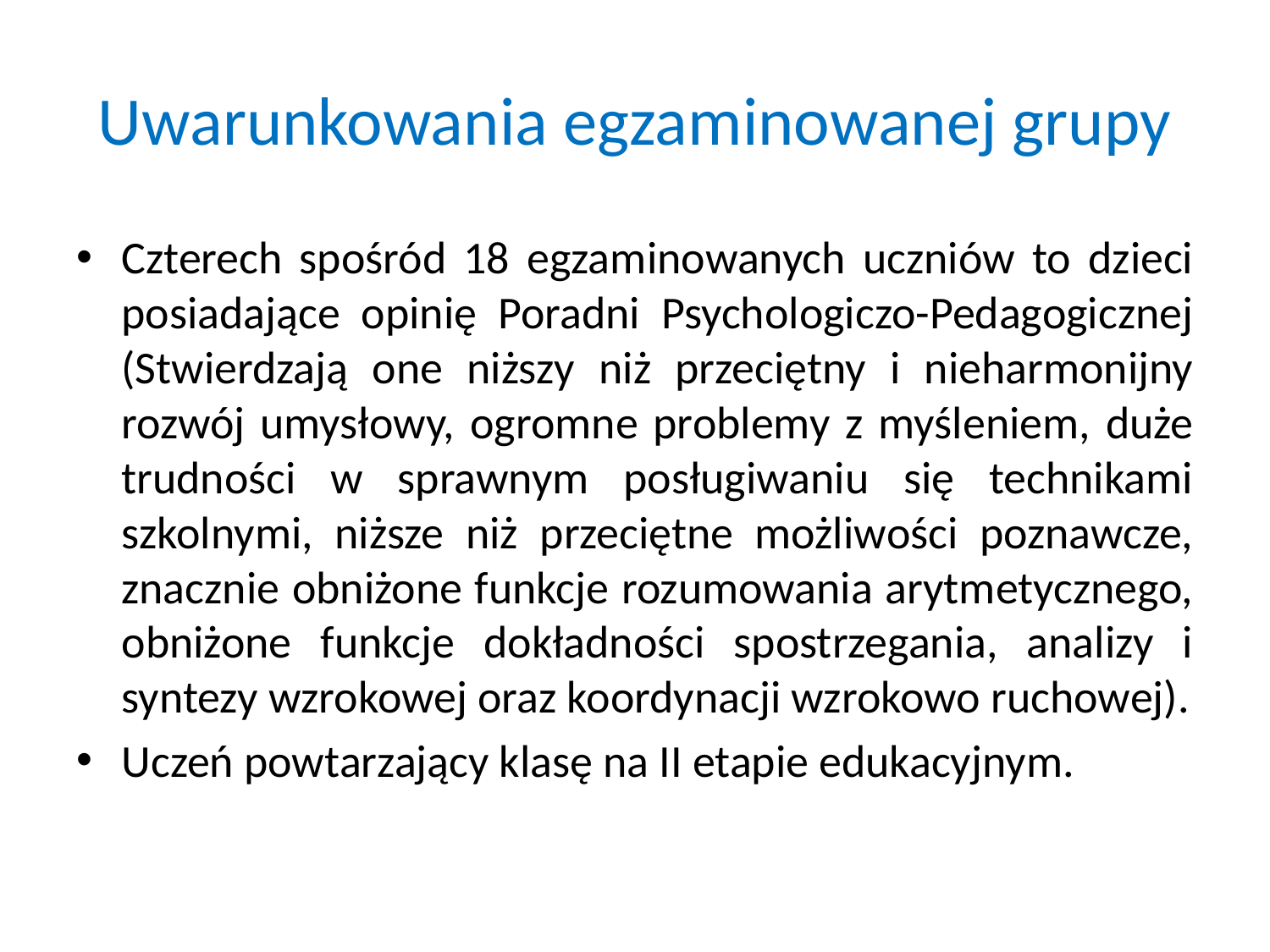

# Uwarunkowania egzaminowanej grupy
Czterech spośród 18 egzaminowanych uczniów to dzieci posiadające opinię Poradni Psychologiczo-Pedagogicznej (Stwierdzają one niższy niż przeciętny i nieharmonijny rozwój umysłowy, ogromne problemy z myśleniem, duże trudności w sprawnym posługiwaniu się technikami szkolnymi, niższe niż przeciętne możliwości poznawcze, znacznie obniżone funkcje rozumowania arytmetycznego, obniżone funkcje dokładności spostrzegania, analizy i syntezy wzrokowej oraz koordynacji wzrokowo ruchowej).
Uczeń powtarzający klasę na II etapie edukacyjnym.